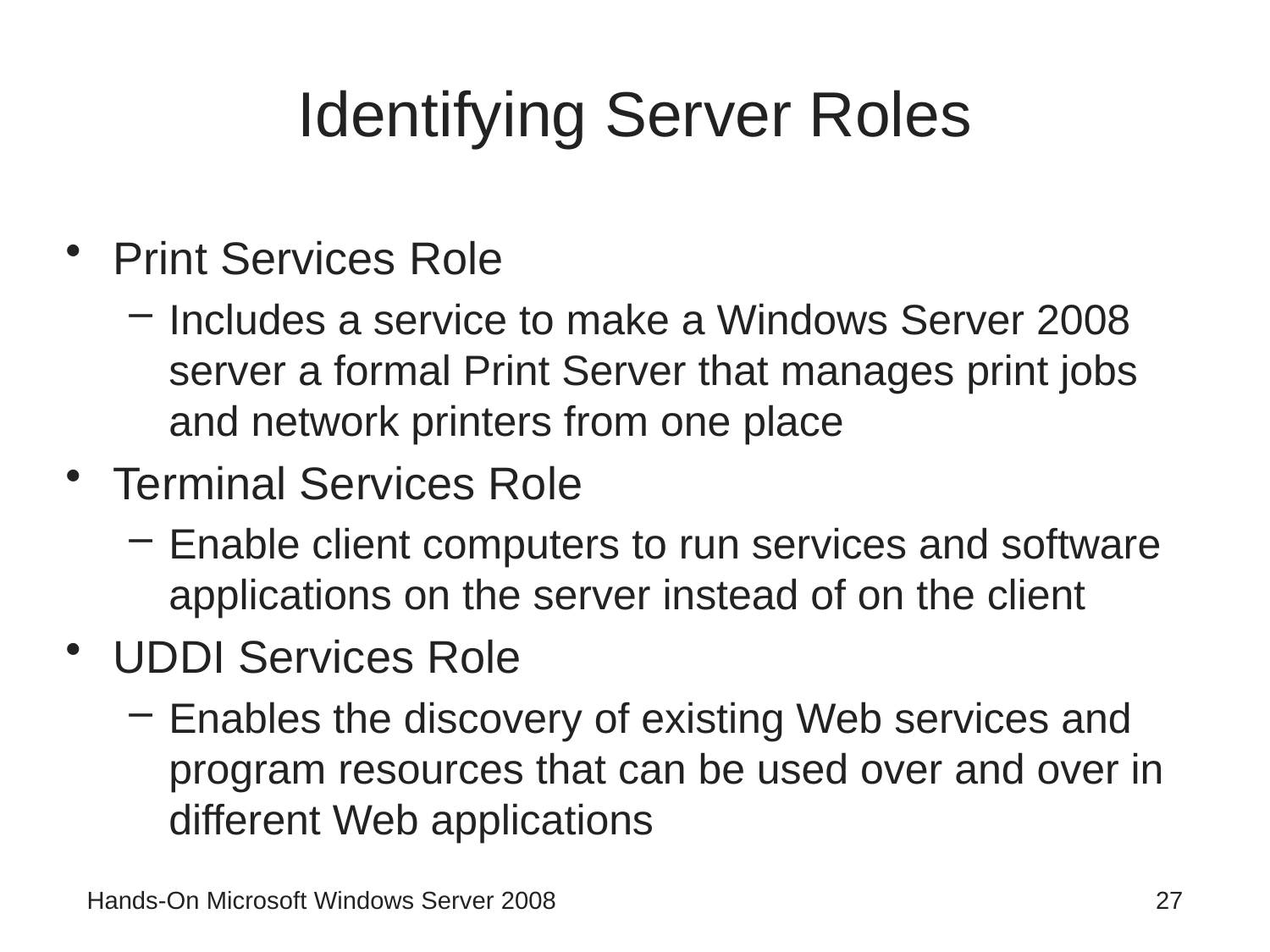

# Identifying Server Roles
Print Services Role
Includes a service to make a Windows Server 2008 server a formal Print Server that manages print jobs and network printers from one place
Terminal Services Role
Enable client computers to run services and software applications on the server instead of on the client
UDDI Services Role
Enables the discovery of existing Web services and program resources that can be used over and over in different Web applications
Hands-On Microsoft Windows Server 2008
27